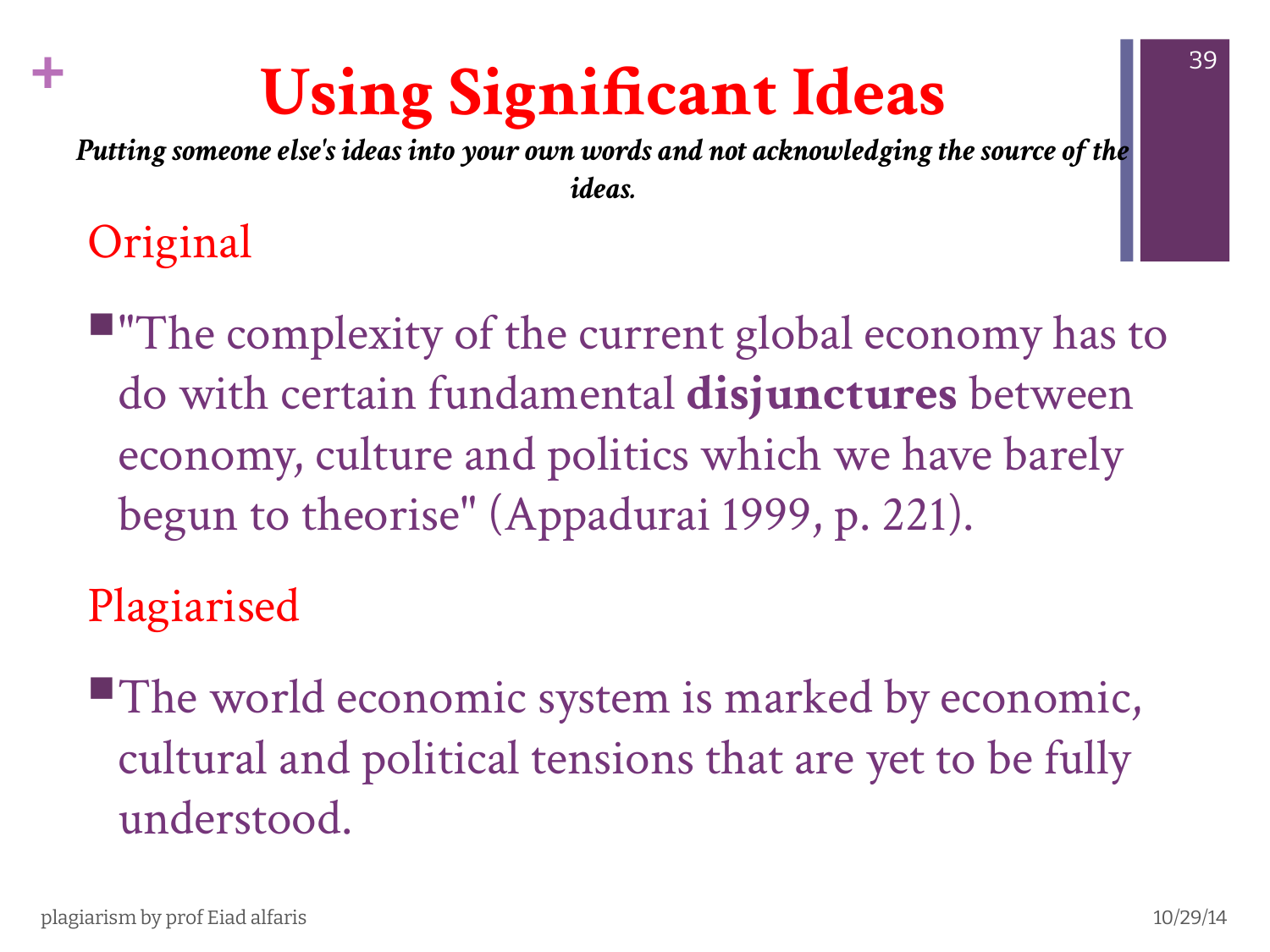

39
# Using Significant Ideas Putting someone else's ideas into your own words and not acknowledging the source of the ideas.
Original
"The complexity of the current global economy has to do with certain fundamental disjunctures between economy, culture and politics which we have barely begun to theorise" (Appadurai 1999, p. 221).
Plagiarised
The world economic system is marked by economic, cultural and political tensions that are yet to be fully understood.

plagiarism by prof Eiad alfaris
10/29/14